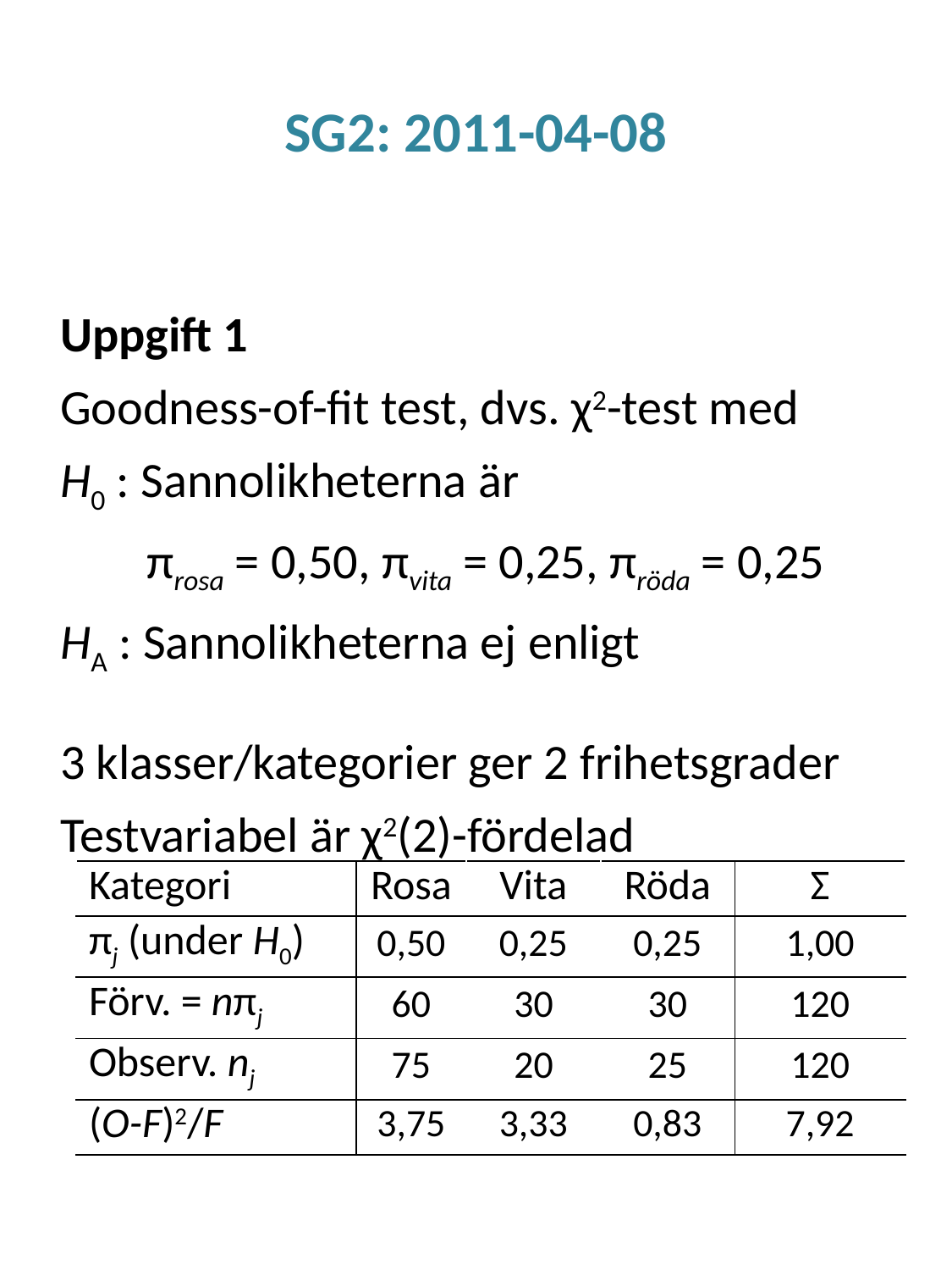

# SG2: 2011-04-08
Uppgift 1
Goodness-of-fit test, dvs. χ2-test med
H0 : Sannolikheterna är
	πrosa = 0,50, πvita = 0,25, πröda = 0,25
HA : Sannolikheterna ej enligt

3 klasser/kategorier ger 2 frihetsgrader
Testvariabel är χ2(2)-fördelad

| Kategori | Rosa | Vita | Röda | Σ |
| --- | --- | --- | --- | --- |
| πj (under H0) | 0,50 | 0,25 | 0,25 | 1,00 |
| Förv. = nπj | 60 | 30 | 30 | 120 |
| Observ. nj | 75 | 20 | 25 | 120 |
| (O-F)2/F | 3,75 | 3,33 | 0,83 | 7,92 |